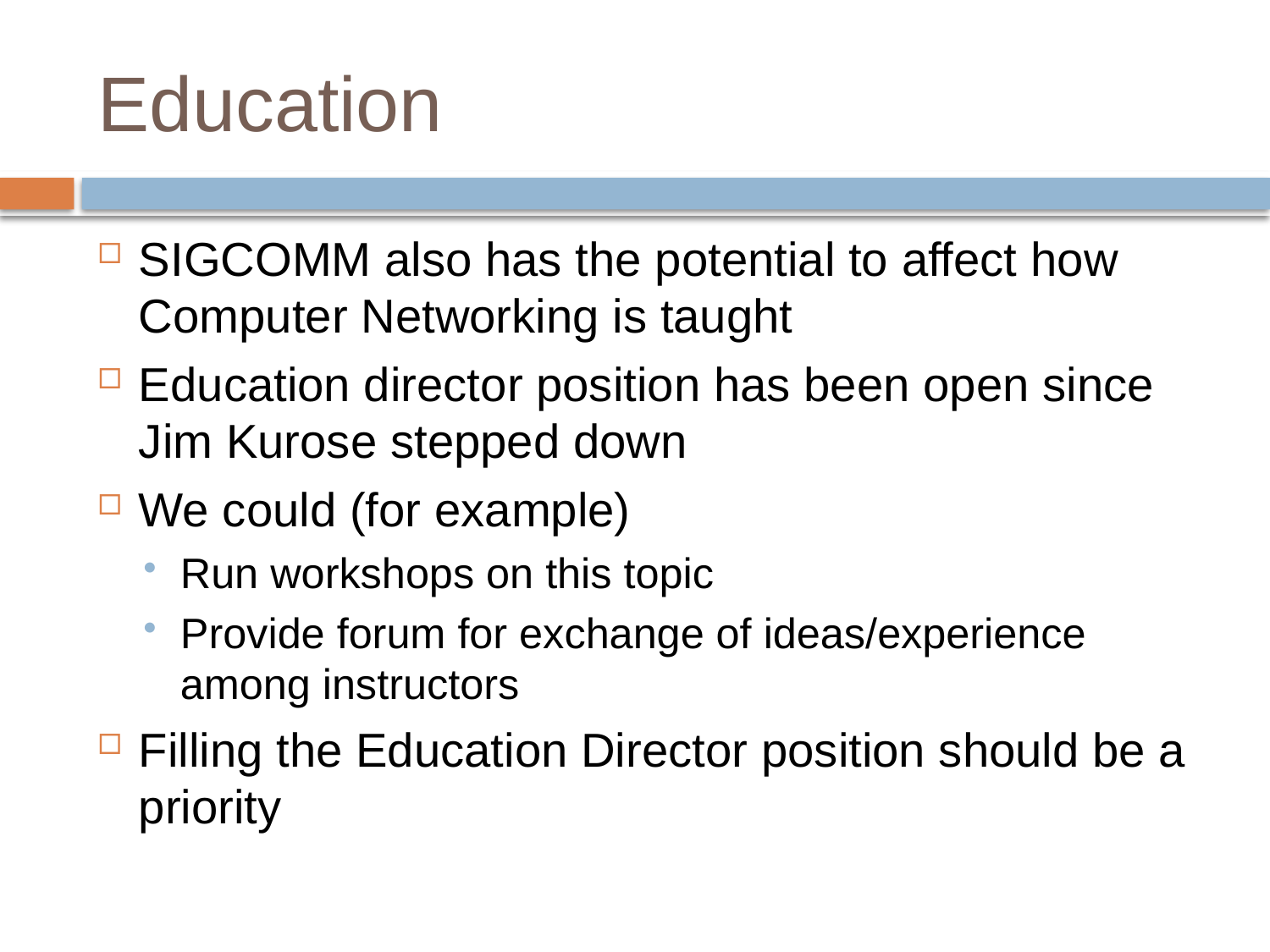

# Education
SIGCOMM also has the potential to affect how Computer Networking is taught
Education director position has been open since Jim Kurose stepped down
We could (for example)
Run workshops on this topic
Provide forum for exchange of ideas/experience among instructors
Filling the Education Director position should be a priority